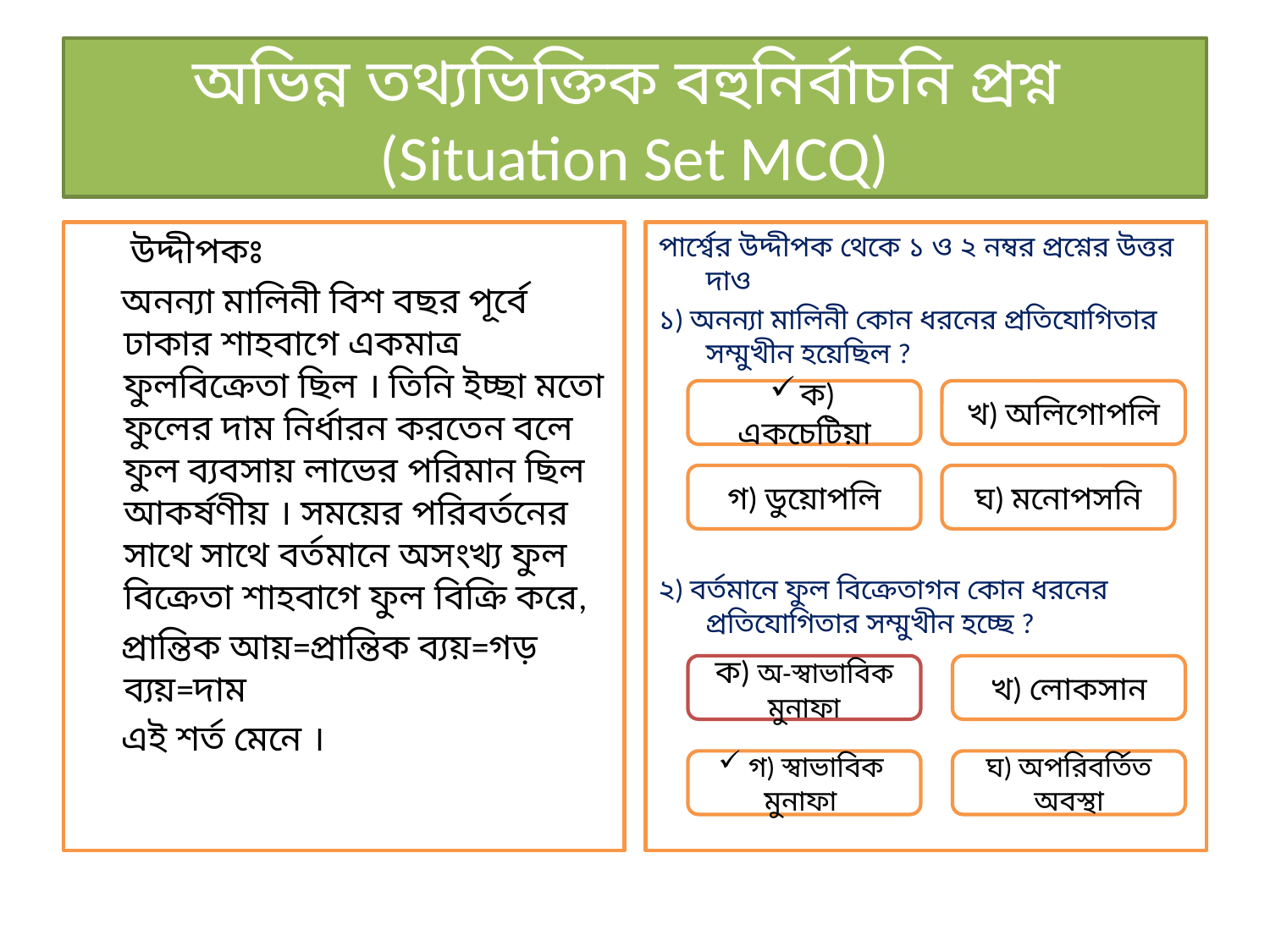

# অভিন্ন তথ্যভিক্তিক বহুনির্বাচনি প্রশ্ন (Situation Set MCQ)
      উদ্দীপকঃ
     অনন্যা মালিনী বিশ বছর পূর্বে ঢাকার শাহবাগে একমাত্র ফুলবিক্রেতা ছিল । তিনি ইচ্ছা মতো ফুলের দাম নির্ধারন করতেন বলে ফুল ব্যবসায় লাভের পরিমান ছিল আকর্ষণীয় । সময়ের পরিবর্তনের সাথে সাথে বর্তমানে অসংখ্য ফুল বিক্রেতা শাহবাগে ফুল বিক্রি করে,
     প্রান্তিক আয়=প্রান্তিক ব্যয়=গড় ব্যয়=দাম
     এই শর্ত মেনে ।
পার্শ্বের উদ্দীপক থেকে ১ ও ২ নম্বর প্রশ্নের উত্তর দাও
১) অনন্যা মালিনী কোন ধরনের প্রতিযোগিতার সম্মুখীন হয়েছিল ?

২) বর্তমানে ফুল বিক্রেতাগন কোন ধরনের প্রতিযোগিতার সম্মুখীন হচ্ছে ?
ক) একচেটিয়া
খ) অলিগোপলি
গ) ডুয়োপলি
ঘ) মনোপসনি
ক) অ-স্বাভাবিক মুনাফা
খ) লোকসান
গ) স্বাভাবিক মুনাফা
ঘ) অপরিবর্তিত অবস্থা